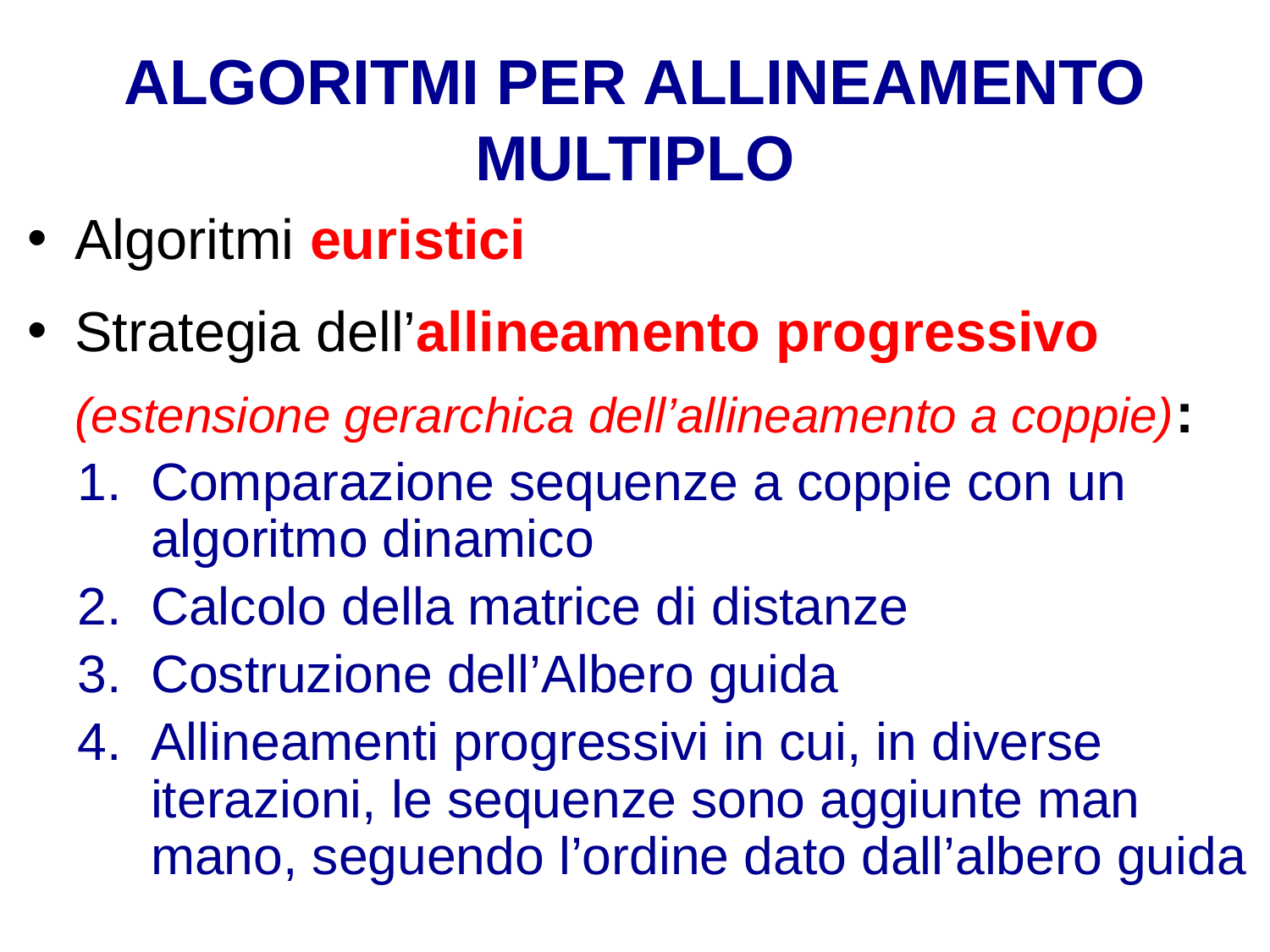

# ALGORITMI PER ALLINEAMENTO MULTIPLO
Algoritmi euristici
Strategia dell’allineamento progressivo (estensione gerarchica dell’allineamento a coppie):
Comparazione sequenze a coppie con un algoritmo dinamico
Calcolo della matrice di distanze
Costruzione dell’Albero guida
Allineamenti progressivi in cui, in diverse iterazioni, le sequenze sono aggiunte man mano, seguendo l’ordine dato dall’albero guida